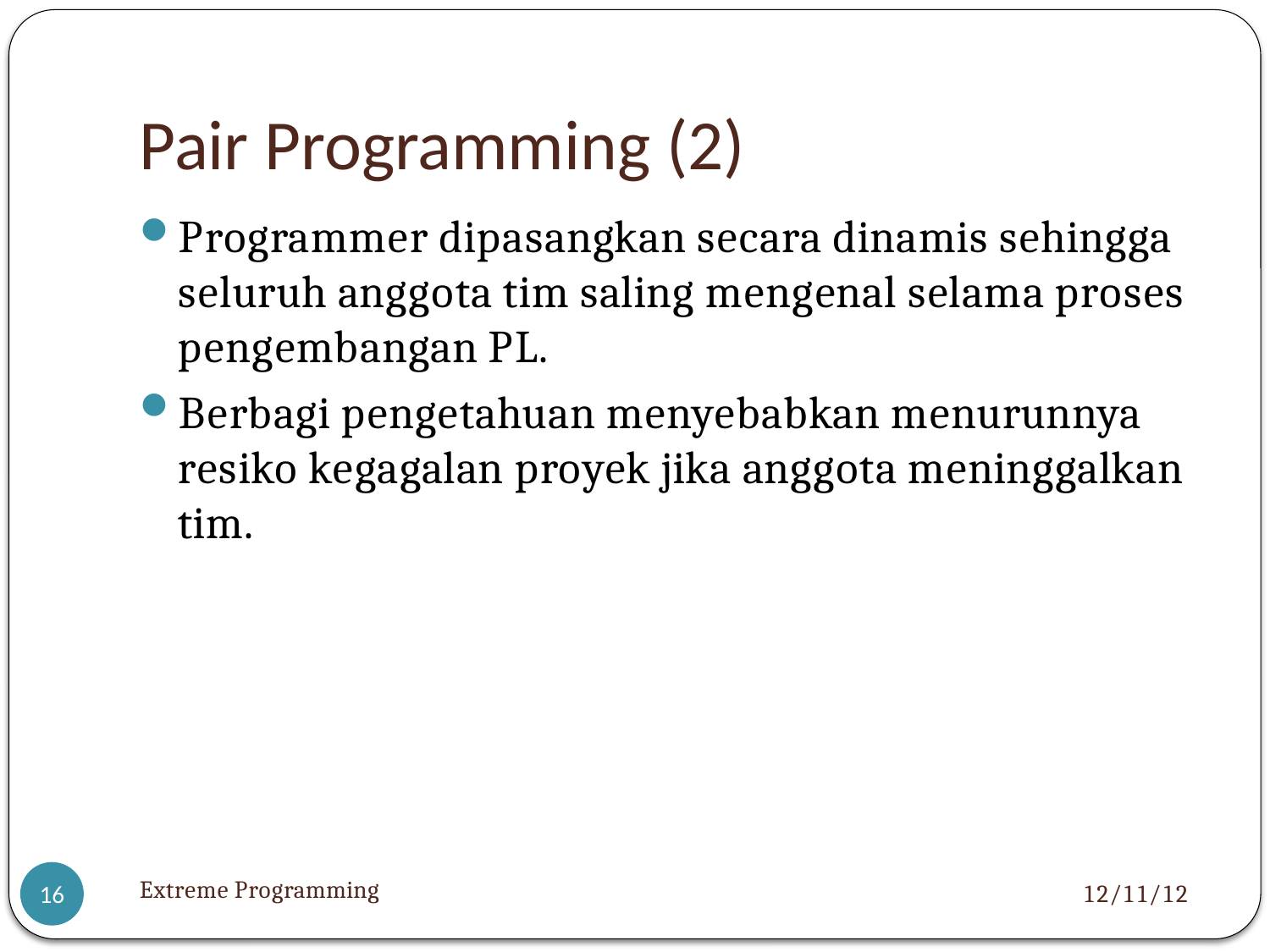

# Pair Programming (2)
Programmer dipasangkan secara dinamis sehingga seluruh anggota tim saling mengenal selama proses pengembangan PL.
Berbagi pengetahuan menyebabkan menurunnya resiko kegagalan proyek jika anggota meninggalkan tim.
Extreme Programming
12/11/12
16